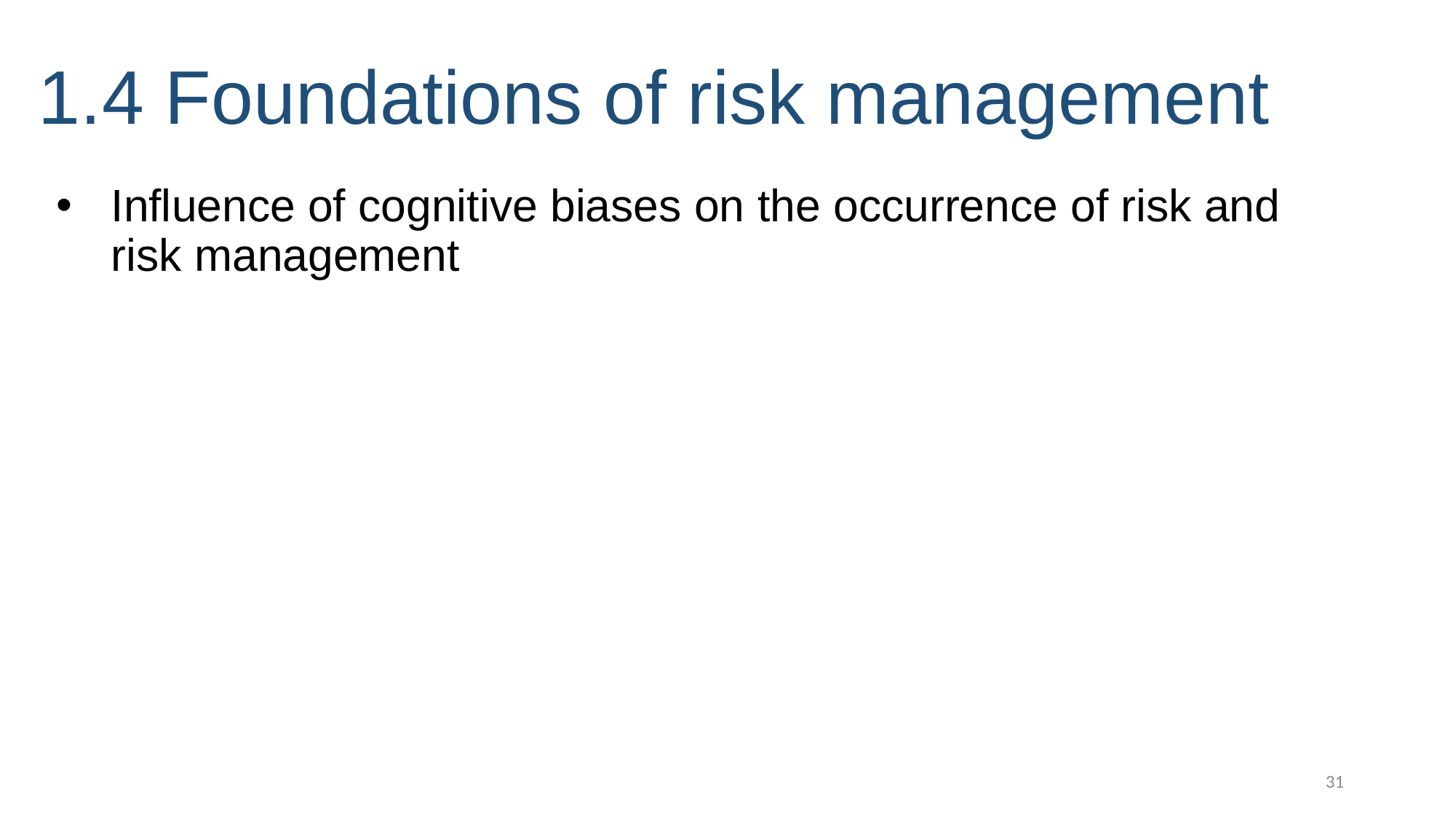

# 1.4 Foundations of risk management
Influence of cognitive biases on the occurrence of risk and risk management
31